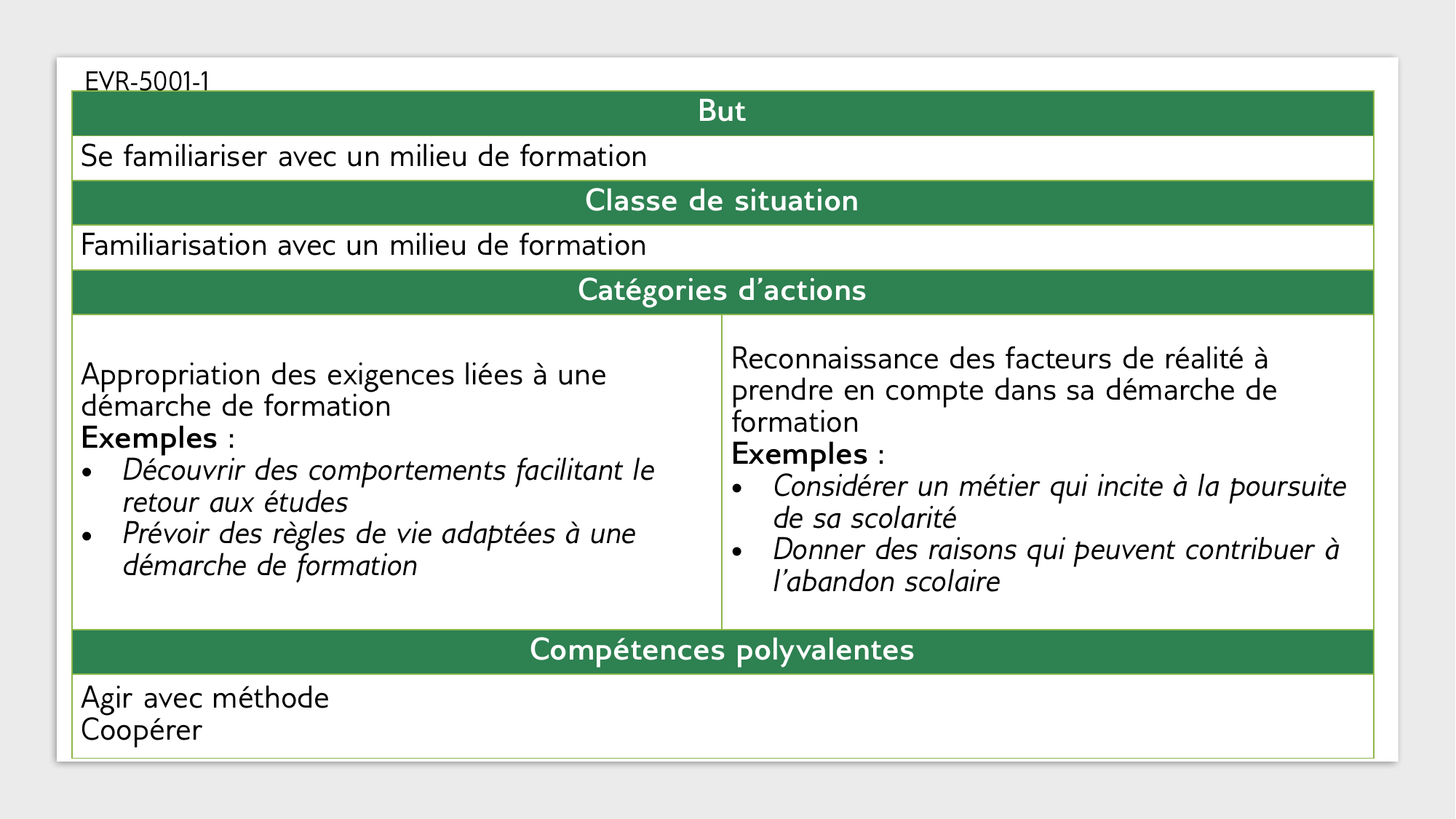

EVR-5001-1
| But |  |
| --- | --- |
| Se familiariser avec un milieu de formation |  |
| Classe de situation |  |
| Familiarisation avec un milieu de formation |  |
| Catégories d’actions |  |
| Appropriation des exigences liées à une démarche de formation Exemples : Découvrir des comportements facilitant le retour aux études Prévoir des règles de vie adaptées à une démarche de formation | Reconnaissance des facteurs de réalité à prendre en compte dans sa démarche de formation Exemples : Considérer un métier qui incite à la poursuite de sa scolarité Donner des raisons qui peuvent contribuer à l’abandon scolaire |
| Compétences polyvalentes |  |
| Agir avec méthode Coopérer |  |